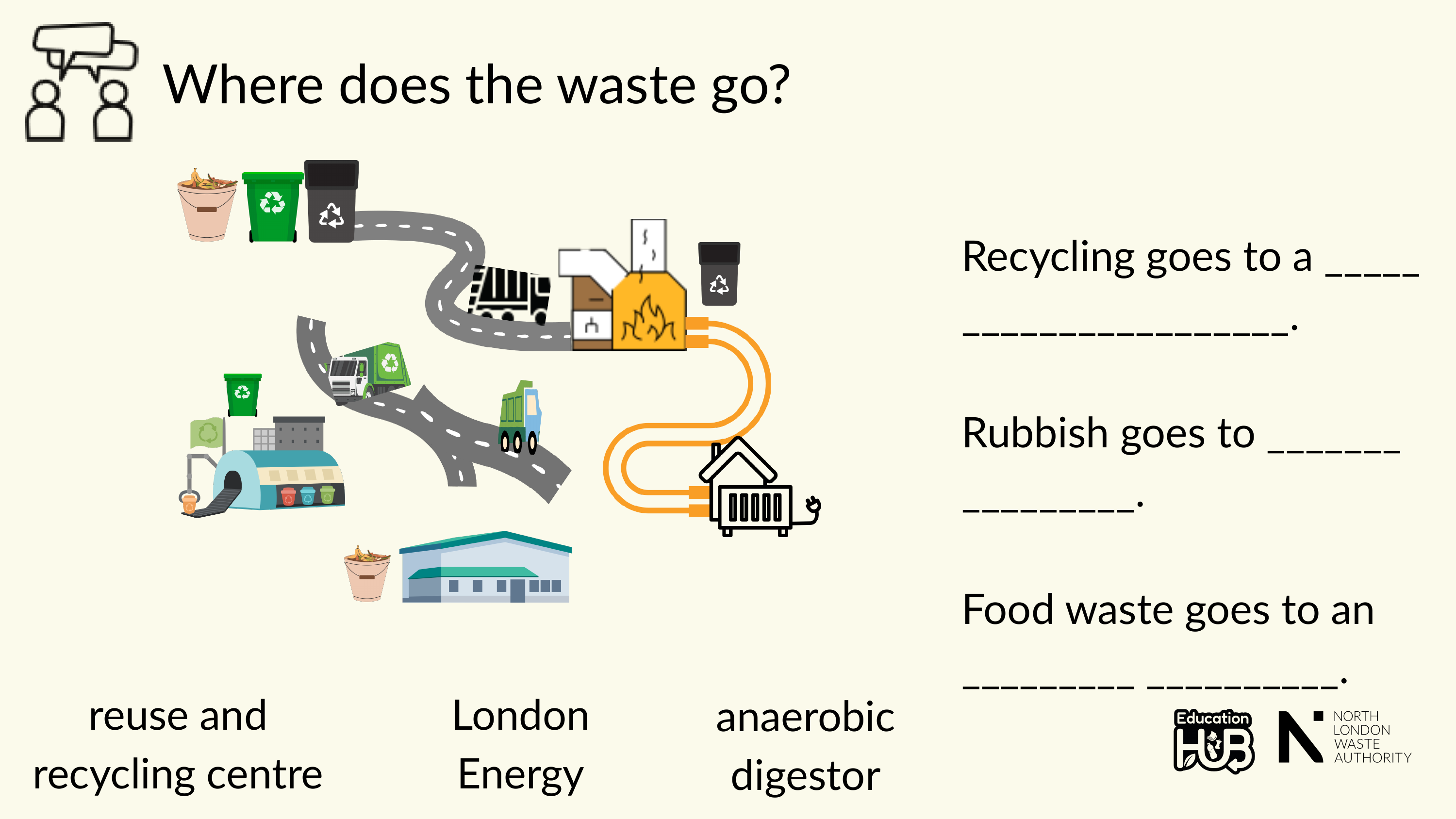

Where does the waste go?

Recycling goes to a _____ _________________.

Rubbish goes to _______ _________.

Food waste goes to an _________ __________.

reuse and recycling centre
London Energy
anaerobic digestor